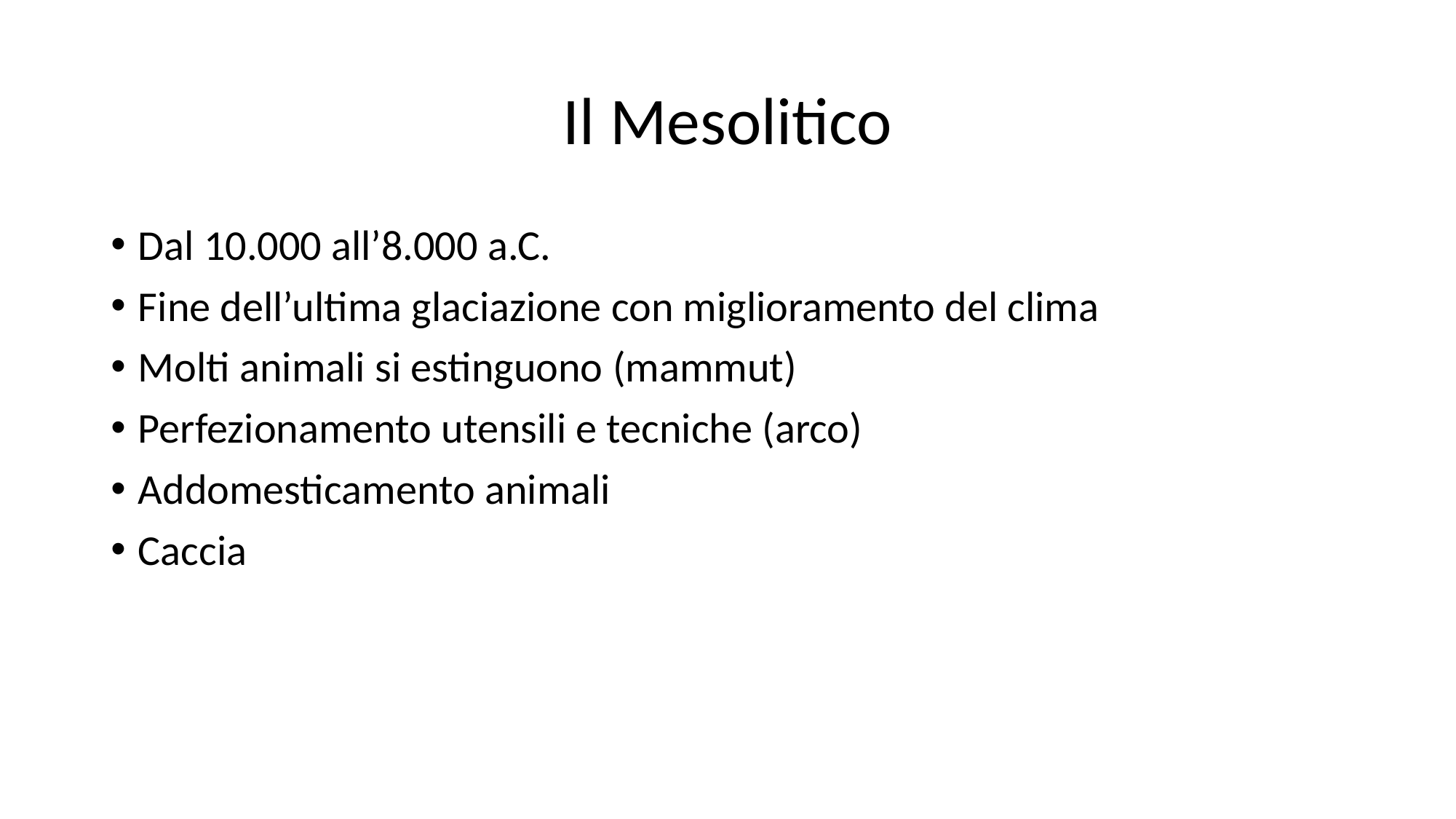

# Il Mesolitico
Dal 10.000 all’8.000 a.C.
Fine dell’ultima glaciazione con miglioramento del clima
Molti animali si estinguono (mammut)
Perfezionamento utensili e tecniche (arco)
Addomesticamento animali
Caccia